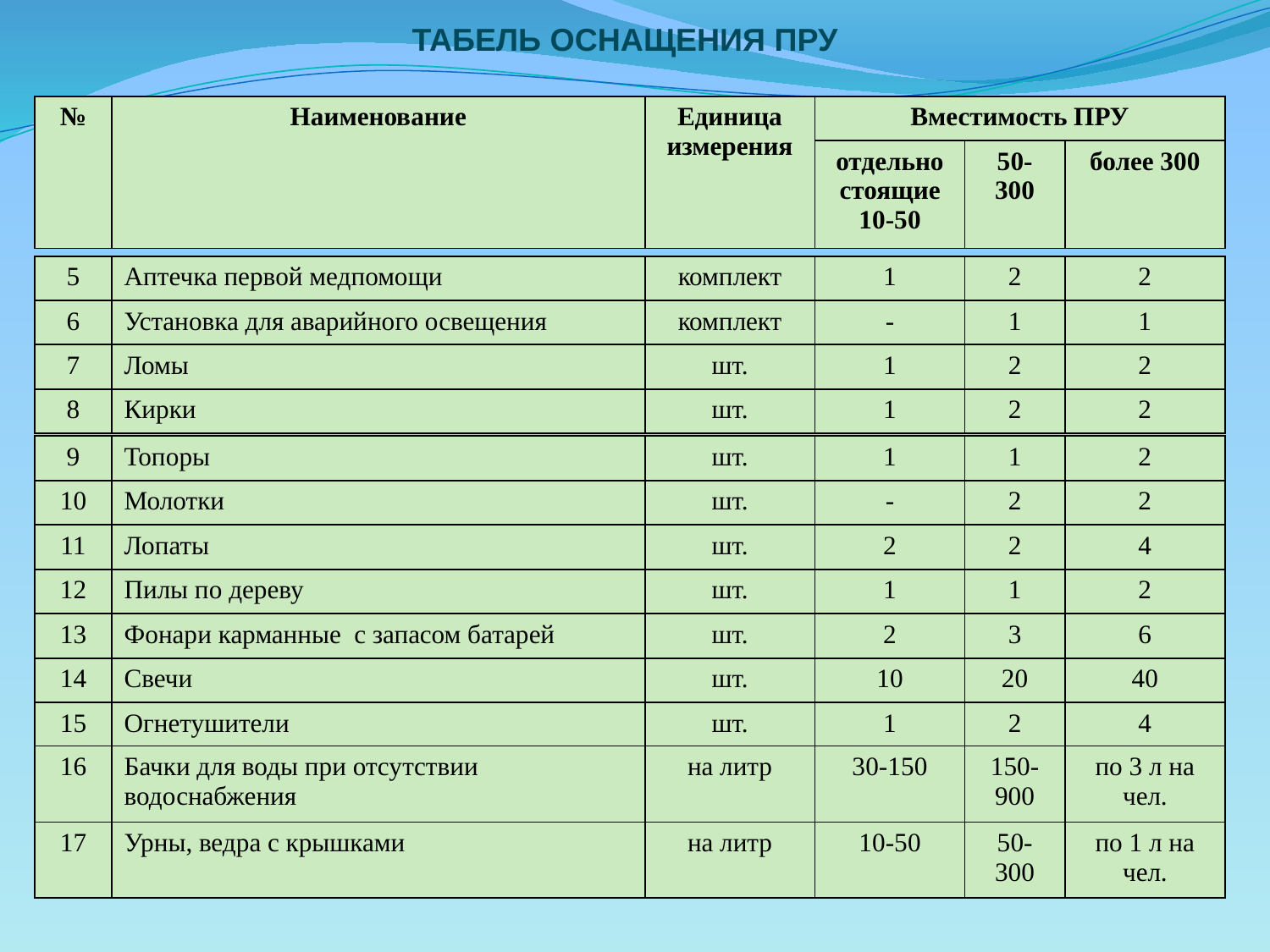

ТАБЕЛЬ ОСНАЩЕНИЯ ПРУ
| № | Наименование | Единица измерения | Вместимость ПРУ |  |  |
| --- | --- | --- | --- | --- | --- |
|  |  |  | отдельно стоящие 10-50 | 50-300 | более 300 |
| 5 | Аптечка первой медпомощи | комплект | 1 | 2 | 2 |
| --- | --- | --- | --- | --- | --- |
| 6 | Установка для аварийного освещения | комплект | - | 1 | 1 |
| 7 | Ломы | шт. | 1 | 2 | 2 |
| 8 | Кирки | шт. | 1 | 2 | 2 |
| 9 | Топоры | шт. | 1 | 1 | 2 |
| --- | --- | --- | --- | --- | --- |
| 10 | Молотки | шт. | - | 2 | 2 |
| 11 | Лопаты | шт. | 2 | 2 | 4 |
| 12 | Пилы по дереву | шт. | 1 | 1 | 2 |
| 13 | Фонари карманные с запасом батарей | шт. | 2 | 3 | 6 |
| 14 | Свечи | шт. | 10 | 20 | 40 |
| 15 | Огнетушители | шт. | 1 | 2 | 4 |
| 16 | Бачки для воды при отсутствии водоснабжения | на литр | 30-150 | 150-900 | по 3 л на чел. |
| --- | --- | --- | --- | --- | --- |
| 17 | Урны, ведра с крышками | на литр | 10-50 | 50-300 | по 1 л на чел. |